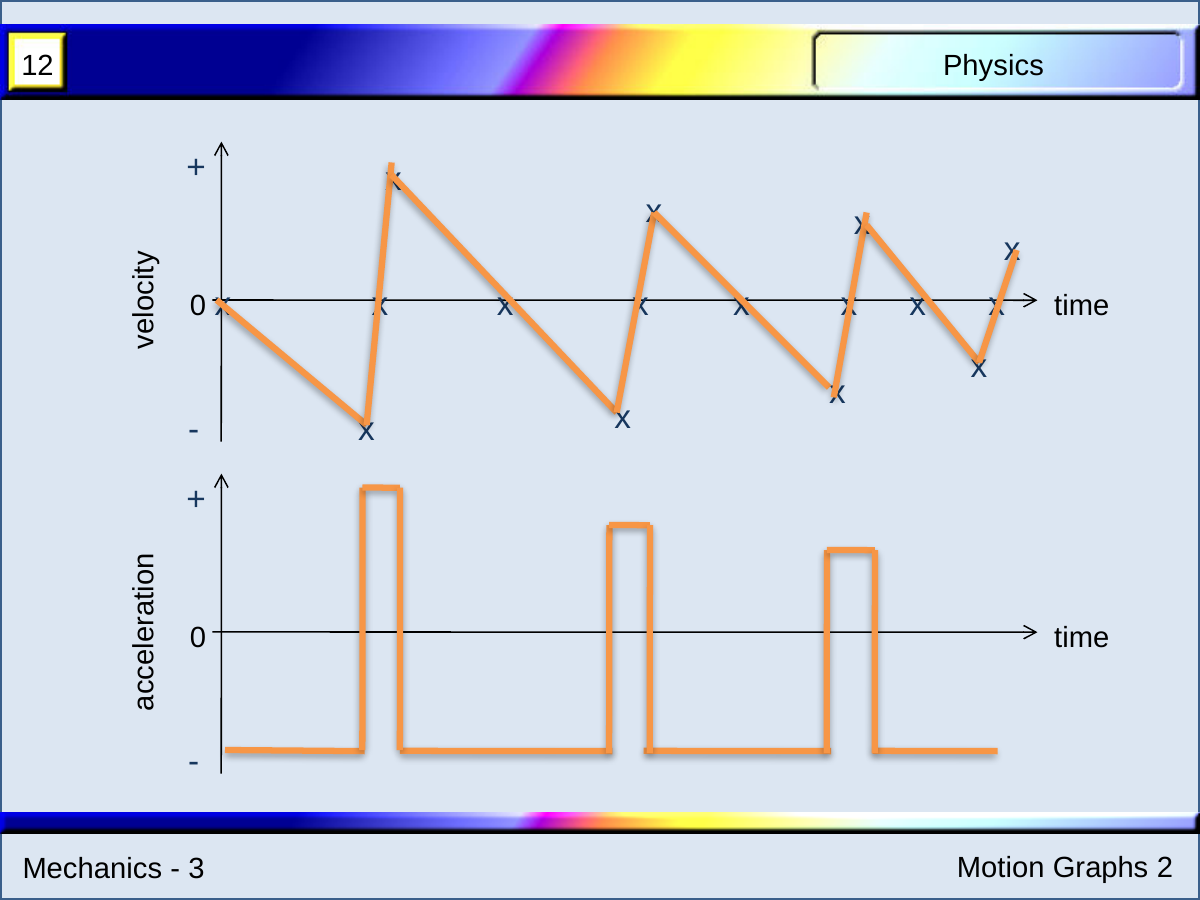

+
velocity
0
time
-
x
x
x
x
x
x
x
x
x
x
x
x
x
x
x
x
+
acceleration
0
time
-